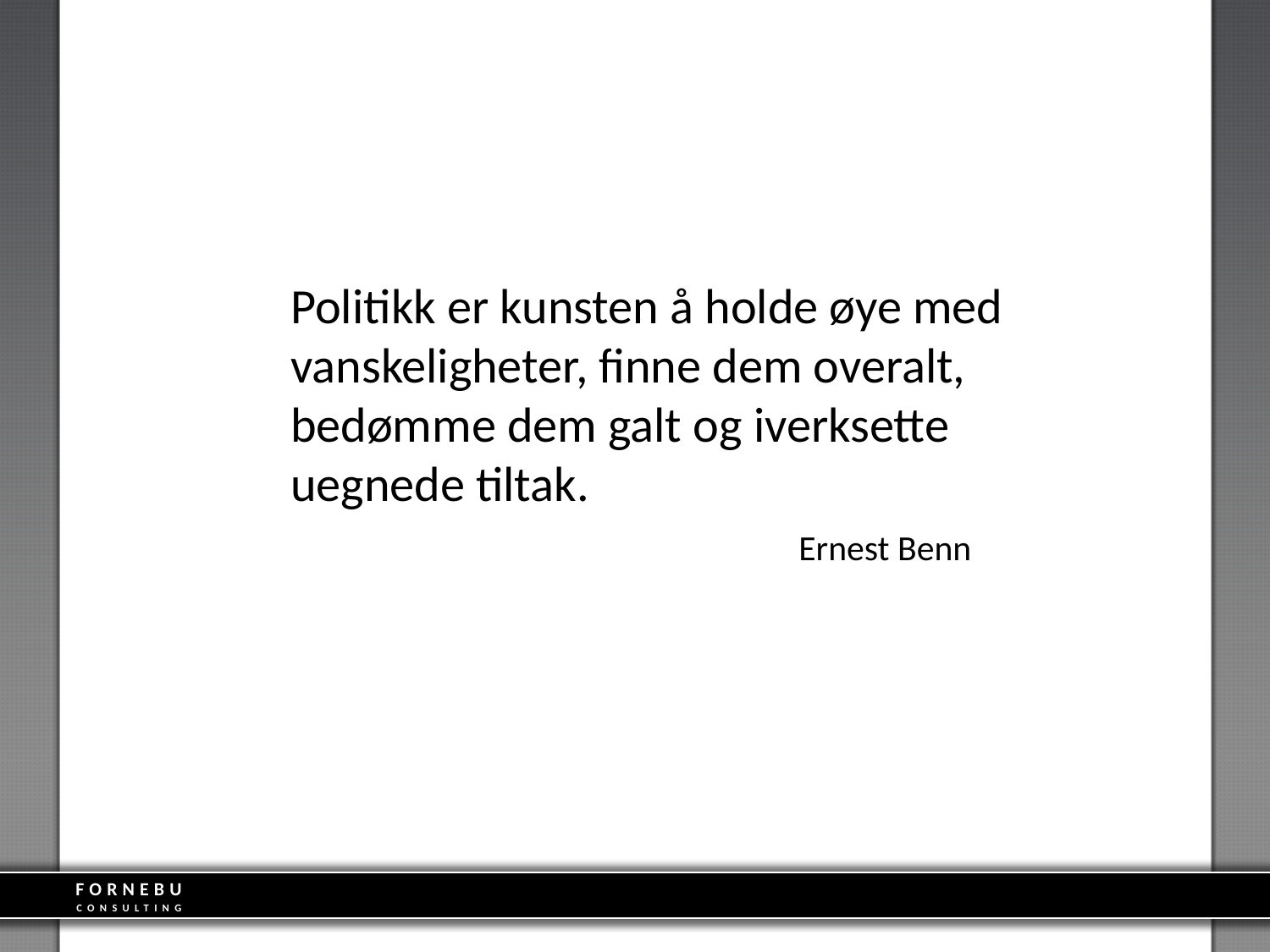

Politikk er kunsten å holde øye med vanskeligheter, finne dem overalt, bedømme dem galt og iverksette uegnede tiltak.
				Ernest Benn